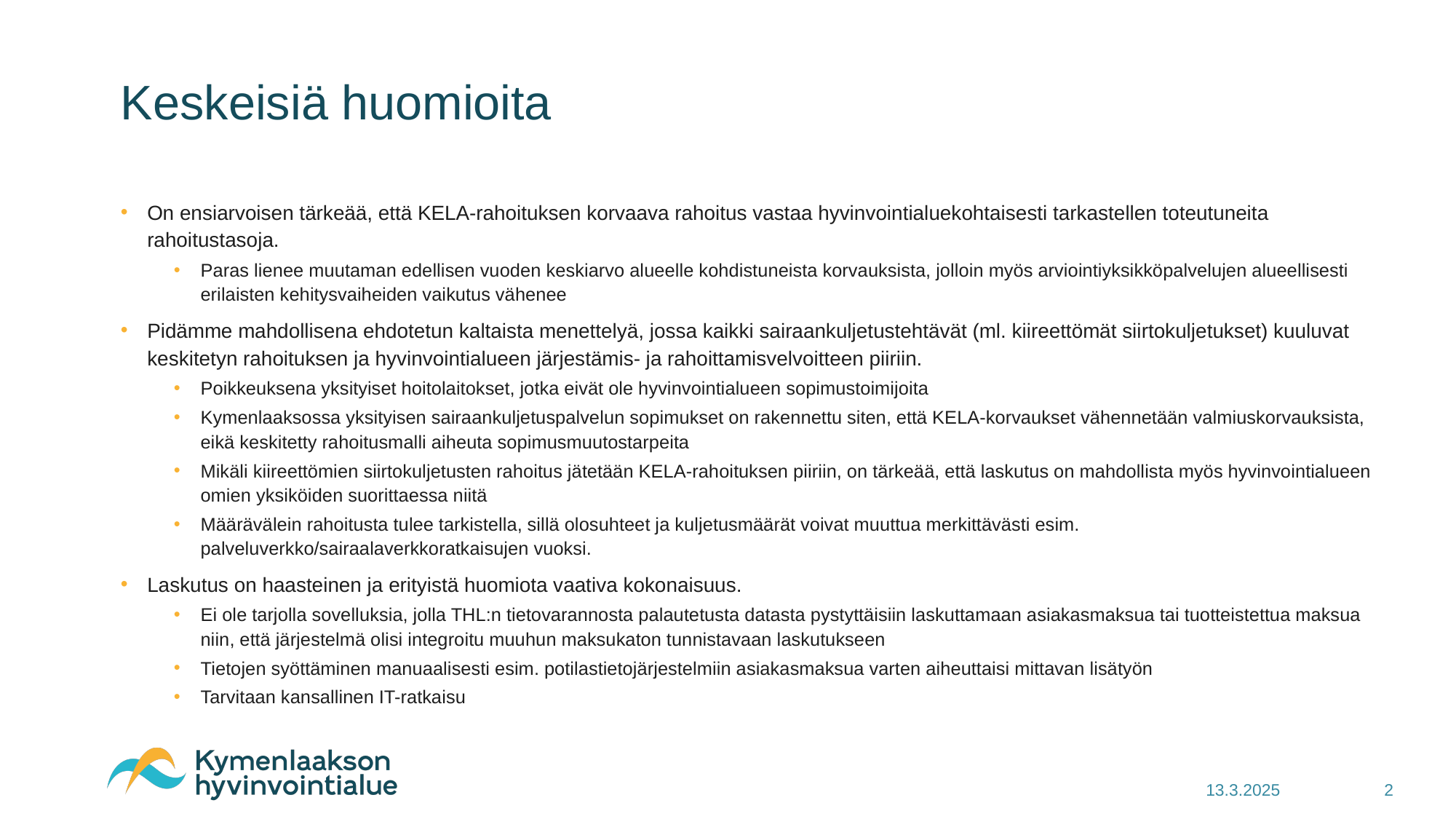

# Keskeisiä huomioita
On ensiarvoisen tärkeää, että KELA-rahoituksen korvaava rahoitus vastaa hyvinvointialuekohtaisesti tarkastellen toteutuneita rahoitustasoja.
Paras lienee muutaman edellisen vuoden keskiarvo alueelle kohdistuneista korvauksista, jolloin myös arviointiyksikköpalvelujen alueellisesti erilaisten kehitysvaiheiden vaikutus vähenee
Pidämme mahdollisena ehdotetun kaltaista menettelyä, jossa kaikki sairaankuljetustehtävät (ml. kiireettömät siirtokuljetukset) kuuluvat keskitetyn rahoituksen ja hyvinvointialueen järjestämis- ja rahoittamisvelvoitteen piiriin.
Poikkeuksena yksityiset hoitolaitokset, jotka eivät ole hyvinvointialueen sopimustoimijoita
Kymenlaaksossa yksityisen sairaankuljetuspalvelun sopimukset on rakennettu siten, että KELA-korvaukset vähennetään valmiuskorvauksista, eikä keskitetty rahoitusmalli aiheuta sopimusmuutostarpeita
Mikäli kiireettömien siirtokuljetusten rahoitus jätetään KELA-rahoituksen piiriin, on tärkeää, että laskutus on mahdollista myös hyvinvointialueen omien yksiköiden suorittaessa niitä
Määrävälein rahoitusta tulee tarkistella, sillä olosuhteet ja kuljetusmäärät voivat muuttua merkittävästi esim. palveluverkko/sairaalaverkkoratkaisujen vuoksi.
Laskutus on haasteinen ja erityistä huomiota vaativa kokonaisuus.
Ei ole tarjolla sovelluksia, jolla THL:n tietovarannosta palautetusta datasta pystyttäisiin laskuttamaan asiakasmaksua tai tuotteistettua maksua niin, että järjestelmä olisi integroitu muuhun maksukaton tunnistavaan laskutukseen
Tietojen syöttäminen manuaalisesti esim. potilastietojärjestelmiin asiakasmaksua varten aiheuttaisi mittavan lisätyön
Tarvitaan kansallinen IT-ratkaisu

13.3.2025
2